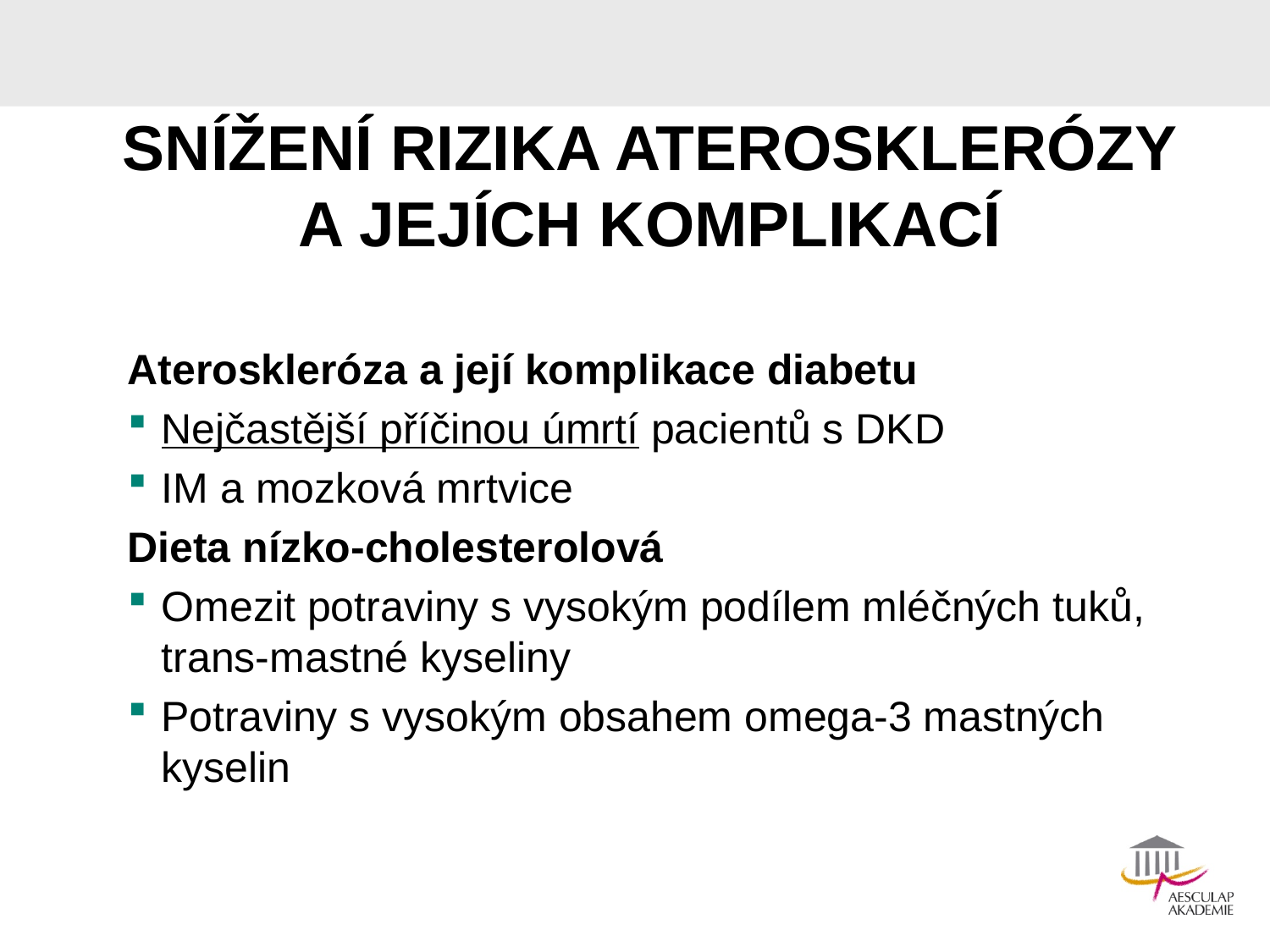

# SNÍŽENÍ RIZIKA ATEROSKLERÓZY A JEJÍCH KOMPLIKACÍ
Ateroskleróza a její komplikace diabetu
Nejčastější příčinou úmrtí pacientů s DKD
IM a mozková mrtvice
Dieta nízko-cholesterolová
Omezit potraviny s vysokým podílem mléčných tuků, trans-mastné kyseliny
Potraviny s vysokým obsahem omega-3 mastných kyselin